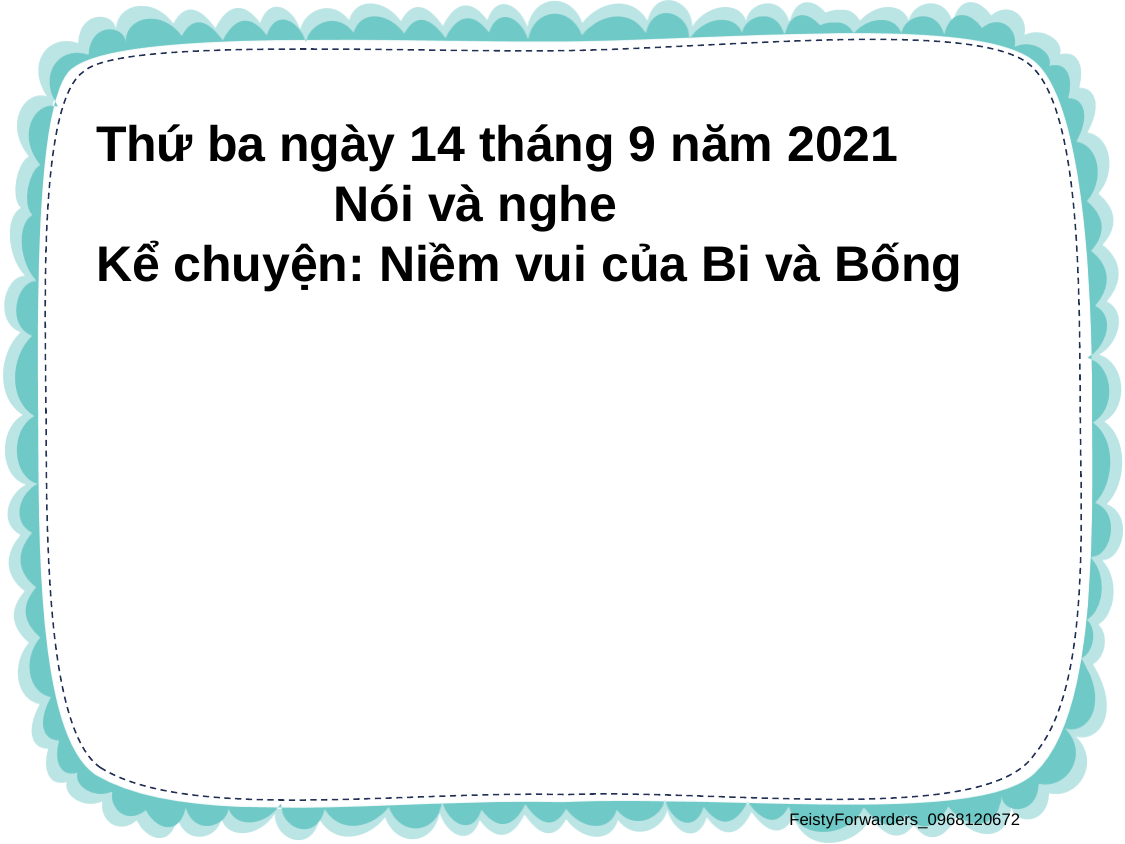

Thứ ba ngày 14 tháng 9 năm 2021
                 Nói và nghe
Kể chuyện: Niềm vui của Bi và Bống